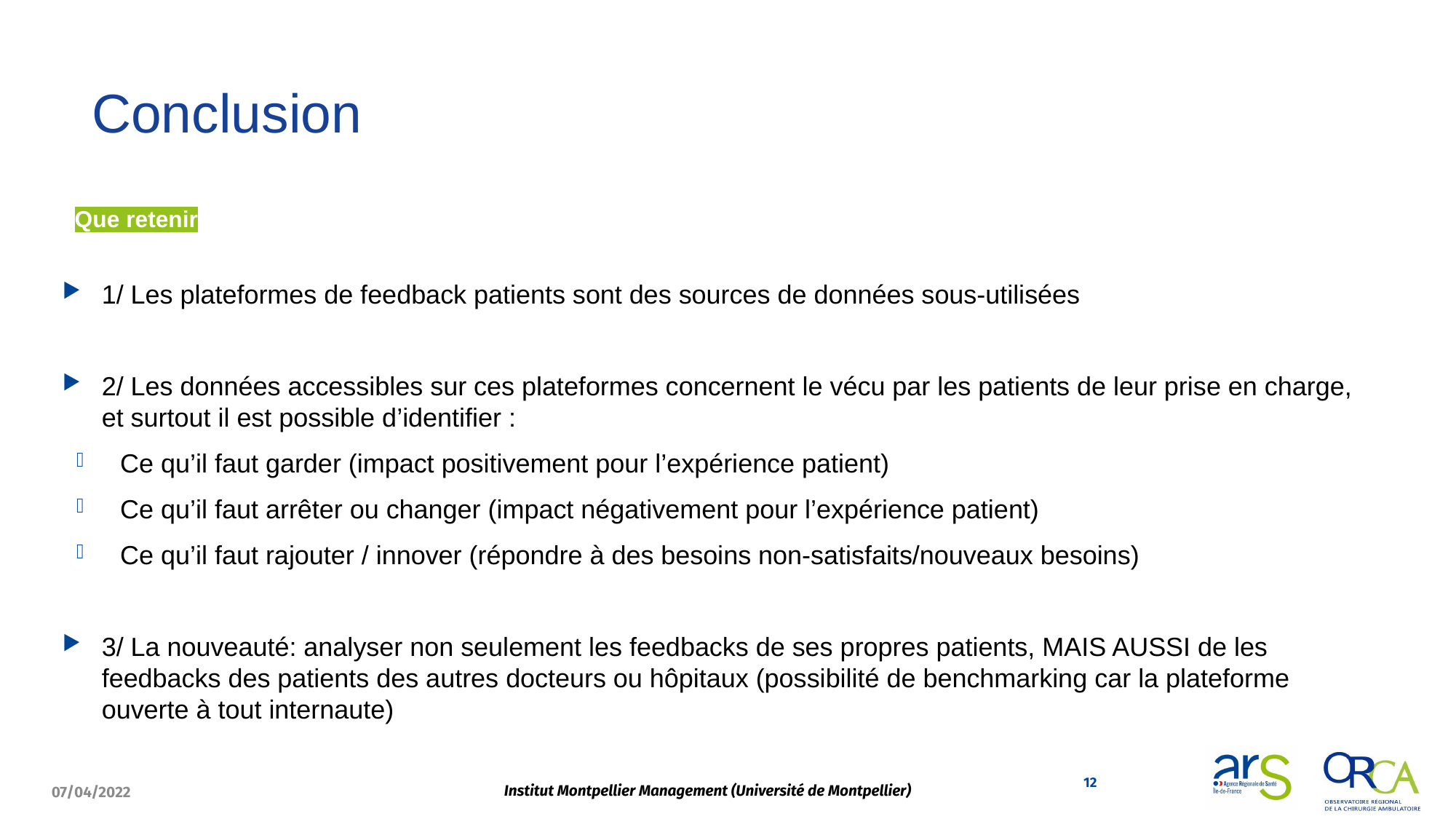

# Conclusion
Que retenir
1/ Les plateformes de feedback patients sont des sources de données sous-utilisées

2/ Les données accessibles sur ces plateformes concernent le vécu par les patients de leur prise en charge, et surtout il est possible d’identifier :
Ce qu’il faut garder (impact positivement pour l’expérience patient)
Ce qu’il faut arrêter ou changer (impact négativement pour l’expérience patient)
Ce qu’il faut rajouter / innover (répondre à des besoins non-satisfaits/nouveaux besoins)

3/ La nouveauté: analyser non seulement les feedbacks de ses propres patients, MAIS AUSSI de les feedbacks des patients des autres docteurs ou hôpitaux (possibilité de benchmarking car la plateforme ouverte à tout internaute)

12
Institut Montpellier Management (Université de Montpellier)
07/04/2022